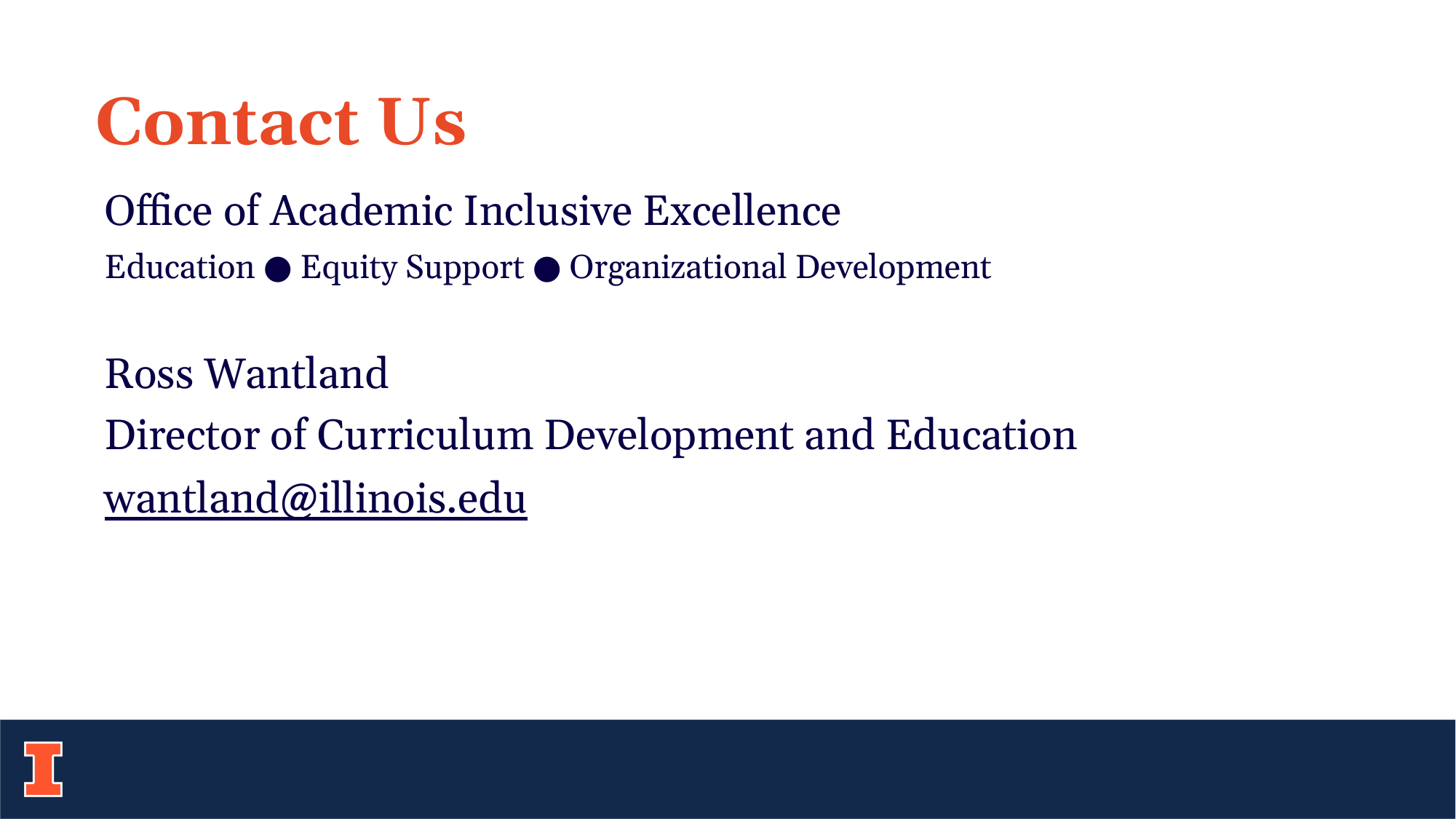

Contact Us

Office of Academic Inclusive Excellence
Education ● Equity Support ● Organizational Development

Ross Wantland
Director of Curriculum Development and Education
wantland@illinois.edu